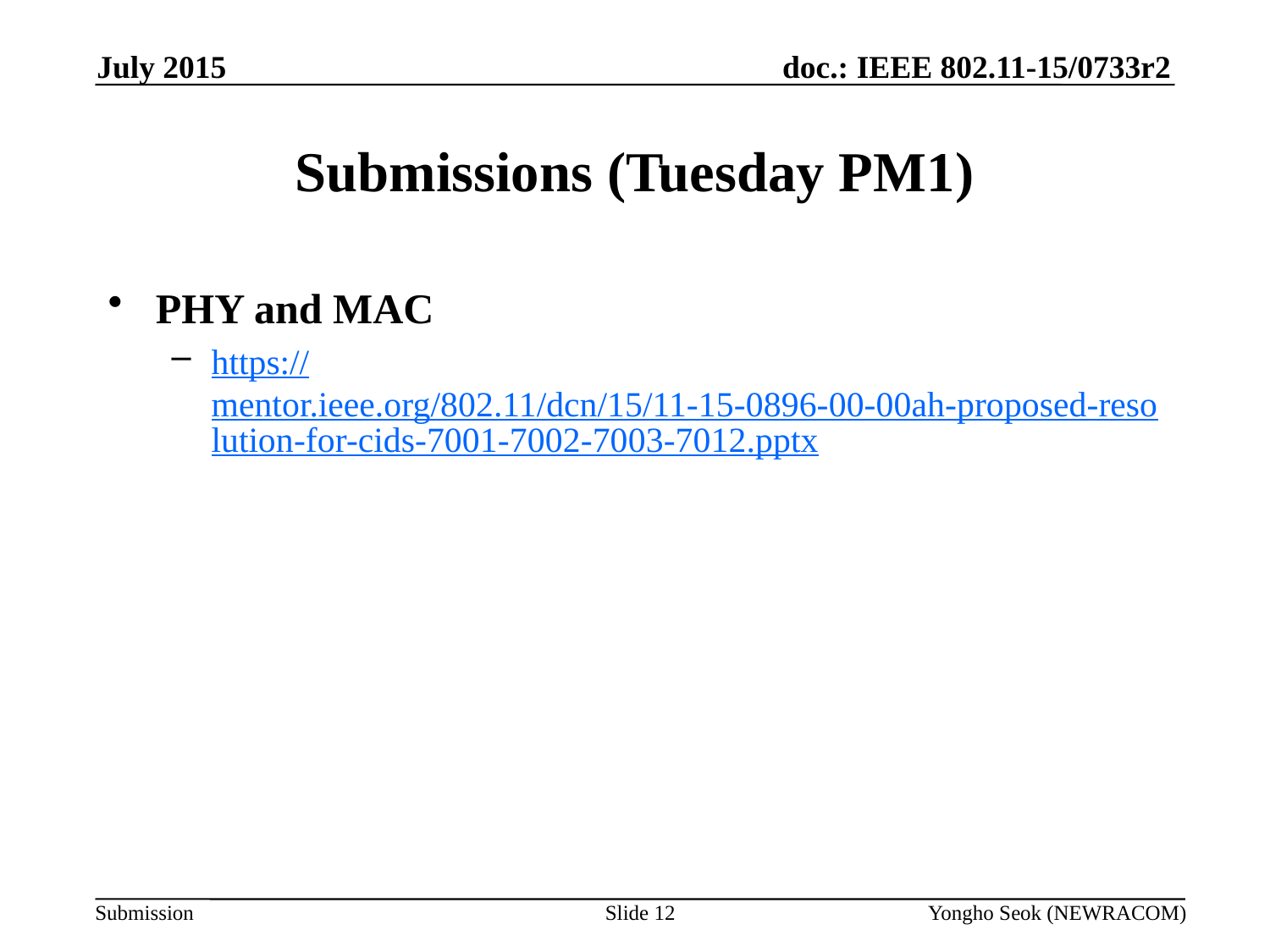

July 2015
# Submissions (Tuesday PM1)
PHY and MAC
https://mentor.ieee.org/802.11/dcn/15/11-15-0896-00-00ah-proposed-resolution-for-cids-7001-7002-7003-7012.pptx

Slide 12
Yongho Seok (NEWRACOM)